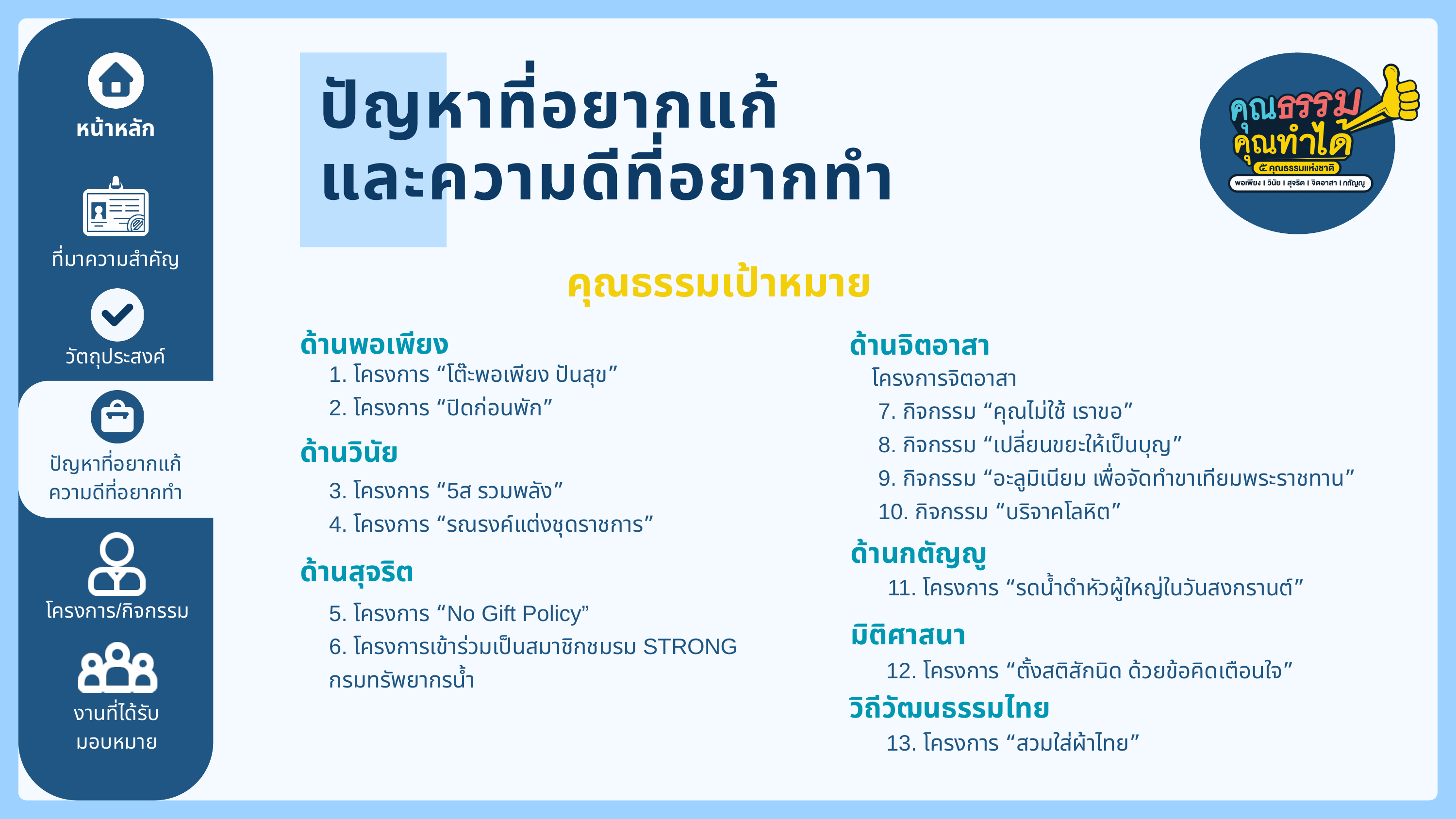

ปัญหาที่อยากแก้
และความดีที่อยากทำ
หน้าหลัก

ที่มาความสำคัญ
คุณธรรมเป้าหมาย

ด้านพอเพียง
ด้านจิตอาสา
วัตถุประสงค์
1. โครงการ “โต๊ะพอเพียง ปันสุข”
2. โครงการ “ปิดก่อนพัก”
โครงการจิตอาสา
 7. กิจกรรม “คุณไม่ใช้ เราขอ”
 8. กิจกรรม “เปลี่ยนขยะให้เป็นบุญ”
 9. กิจกรรม “อะลูมิเนียม เพื่อจัดทำขาเทียมพระราชทาน”
 10. กิจกรรม “บริจาคโลหิต”

ด้านวินัย
ปัญหาที่อยากแก้
ความดีที่อยากทำ
3. โครงการ “5ส รวมพลัง”
4. โครงการ “รณรงค์แต่งชุดราชการ”
ด้านกตัญญู

ด้านสุจริต
11. โครงการ “รดน้ำดำหัวผู้ใหญ่ในวันสงกรานต์”
5. โครงการ “No Gift Policy”
6. โครงการเข้าร่วมเป็นสมาชิกชมรม STRONG
กรมทรัพยากรน้ำ
โครงการ/กิจกรรม
มิติศาสนา

12. โครงการ “ตั้งสติสักนิด ด้วยข้อคิดเตือนใจ”
วิถีวัฒนธรรมไทย
งานที่ได้รับ
มอบหมาย
13. โครงการ “สวมใส่ผ้าไทย”